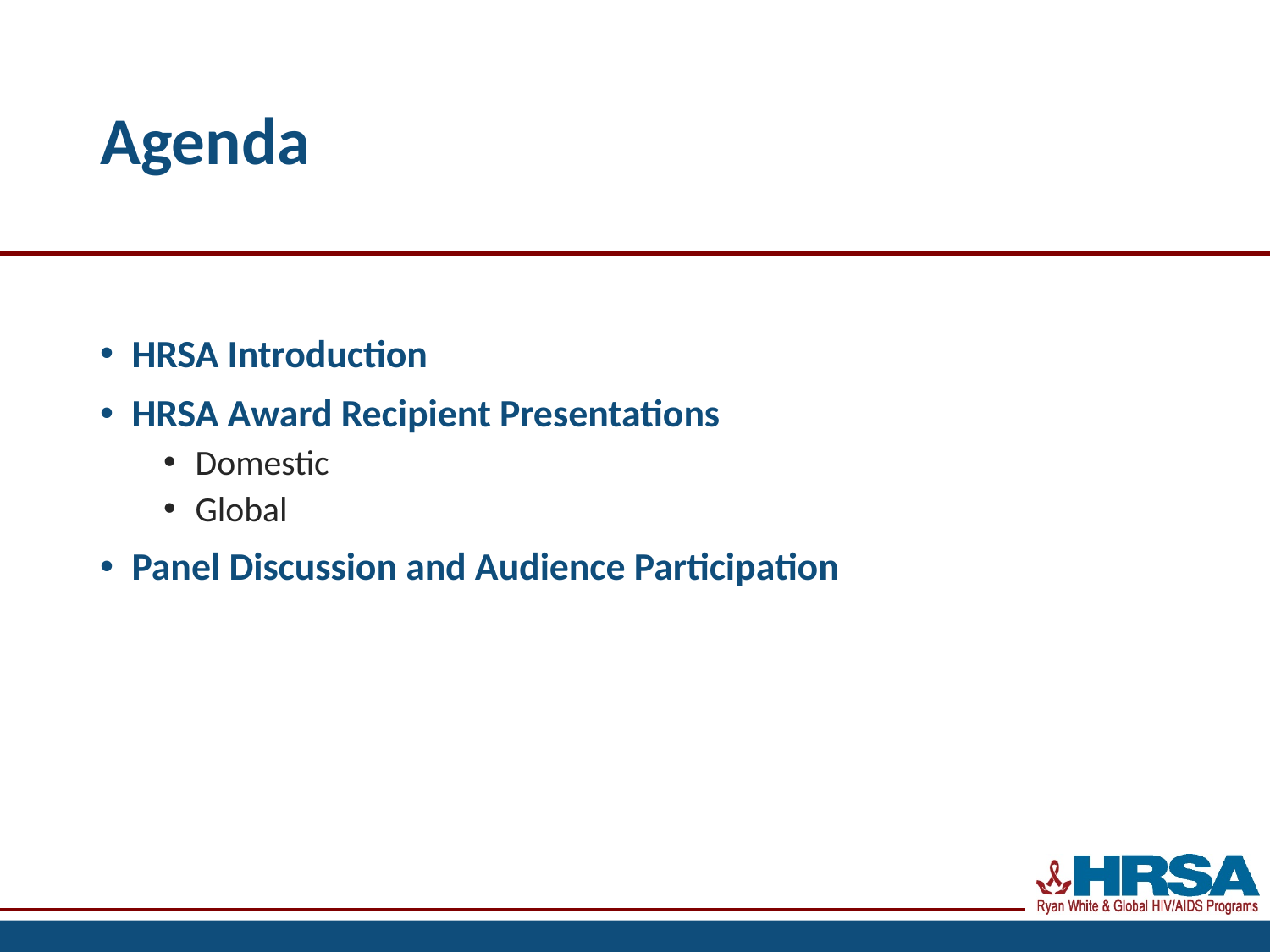

# Agenda
HRSA Introduction
HRSA Award Recipient Presentations
Domestic
Global
Panel Discussion and Audience Participation